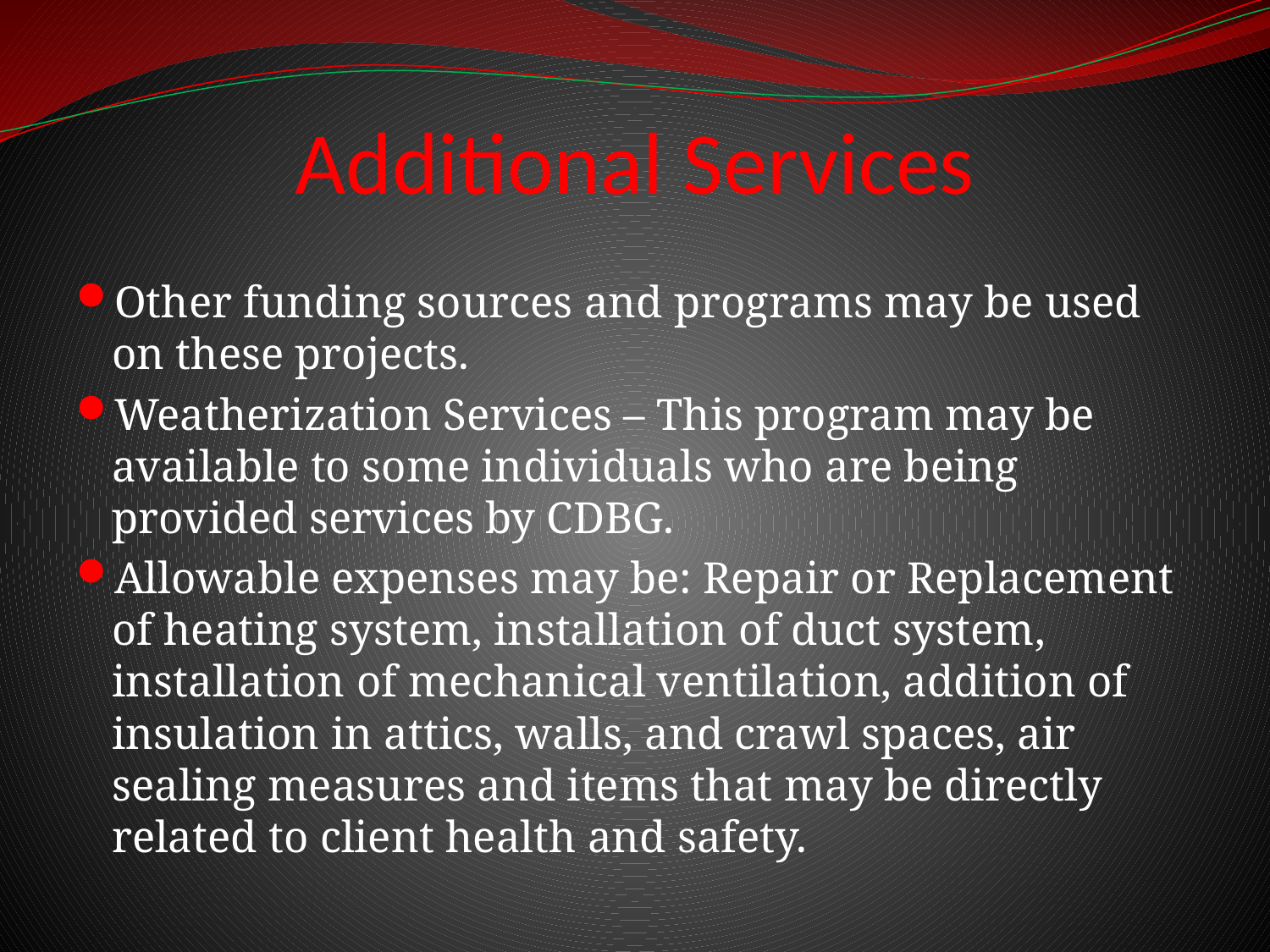

# Additional Services
Other funding sources and programs may be used on these projects.
Weatherization Services – This program may be available to some individuals who are being provided services by CDBG.
Allowable expenses may be: Repair or Replacement of heating system, installation of duct system, installation of mechanical ventilation, addition of insulation in attics, walls, and crawl spaces, air sealing measures and items that may be directly related to client health and safety.